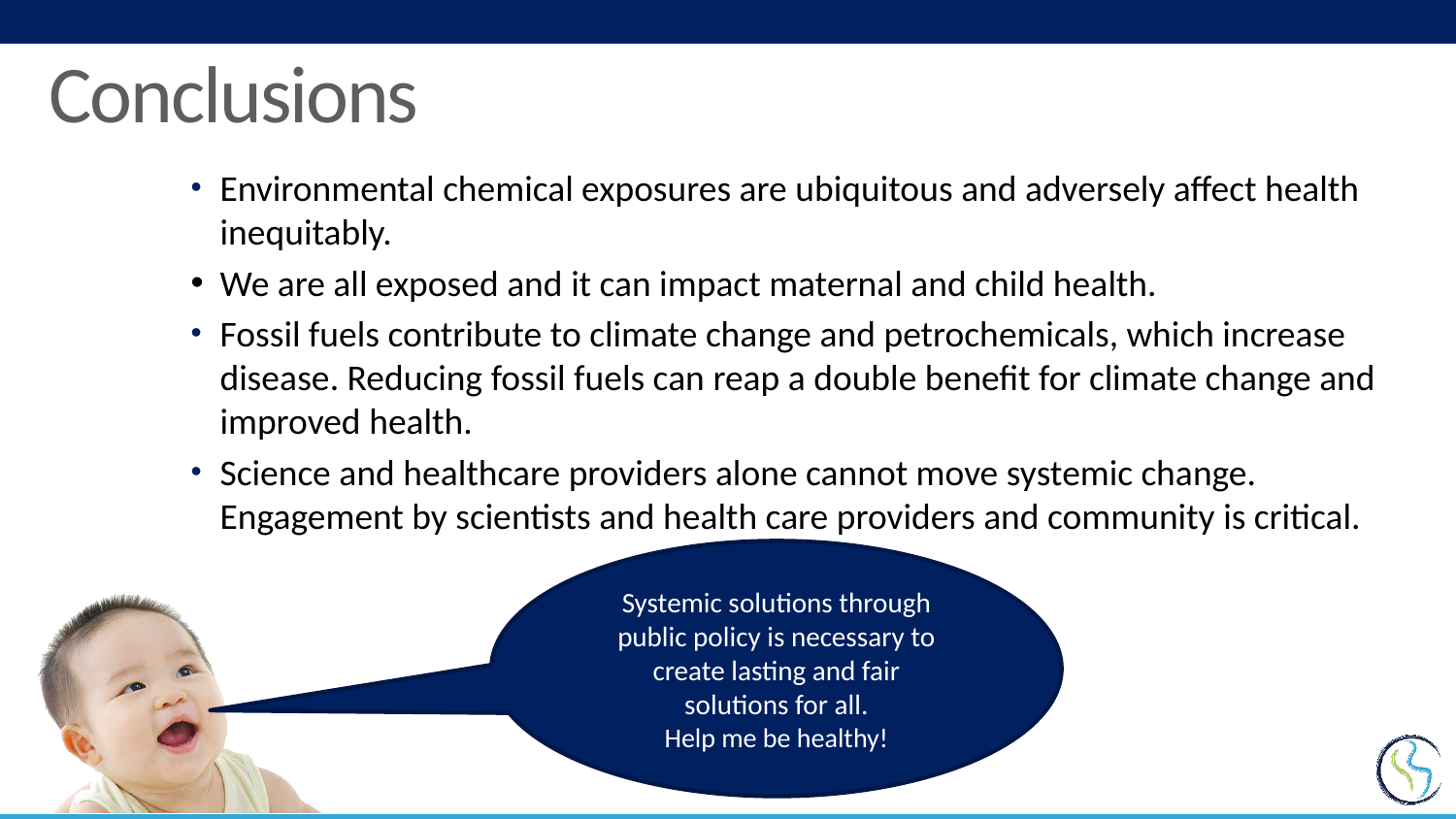

Conclusions
Environmental chemical exposures are ubiquitous and adversely affect health inequitably.
We are all exposed and it can impact maternal and child health.
Fossil fuels contribute to climate change and petrochemicals, which increase disease. Reducing fossil fuels can reap a double benefit for climate change and improved health.
Science and healthcare providers alone cannot move systemic change. Engagement by scientists and health care providers and community is critical.

Systemic solutions through public policy is necessary to create lasting and fair solutions for all.
Help me be healthy!